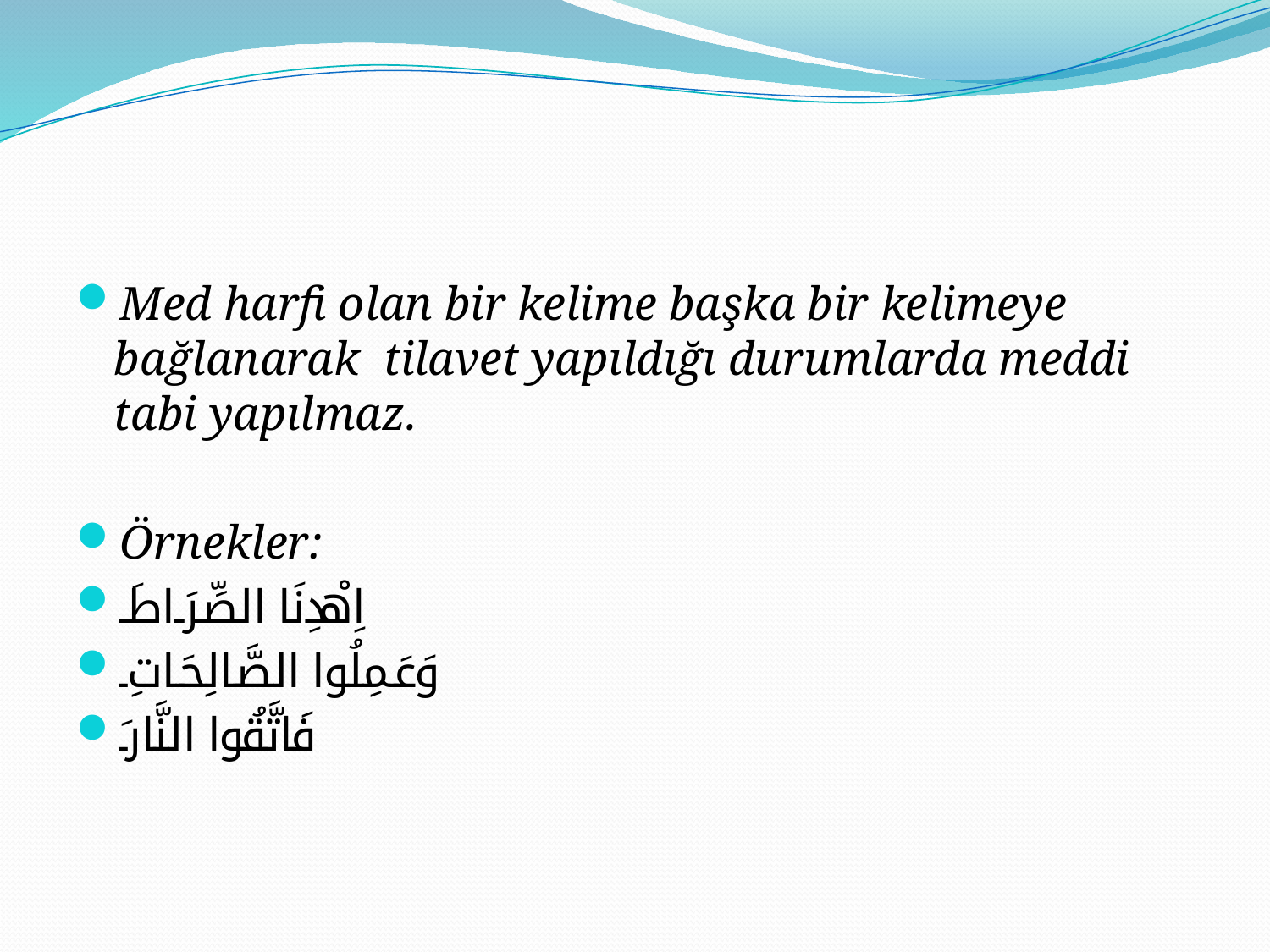

#
Med harfi olan bir kelime başka bir kelimeye bağlanarak  tilavet yapıldığı durumlarda meddi tabi yapılmaz.

Örnekler:
اِهْدِنَا الصِّرَاطَ
وَعَمِلُوا الصَّالِحَاتِ
فَاتَّقُوا النَّارَ